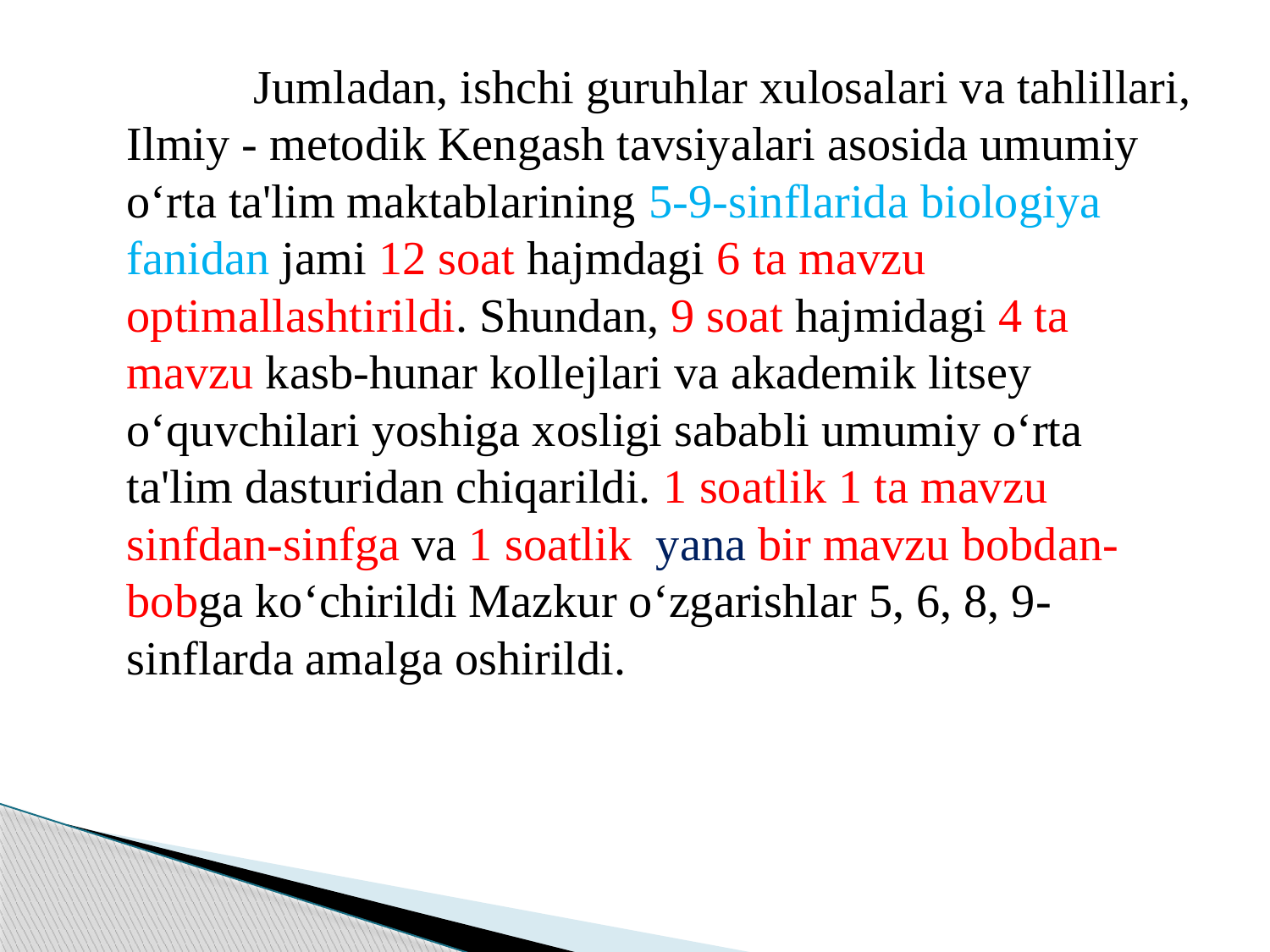

Jumladan, ishchi guruhlar xulosalari va tahlillari, Ilmiy - metodik Kengash tavsiyalari asosida umumiy o‘rta ta'lim maktablarining 5-9-sinflarida biologiya fanidan jami 12 soat hajmdagi 6 ta mavzu optimallashtirildi. Shundan, 9 soat hajmidagi 4 ta mavzu kasb-hunar kollejlari va akademik litsey o‘quvchilari yoshiga xosligi sababli umumiy o‘rta ta'lim dasturidan chiqarildi. 1 soatlik 1 ta mavzu sinfdan-sinfga va 1 soatlik  yana bir mavzu bobdan-bobga ko‘chirildi Mazkur o‘zgarishlar 5, 6, 8, 9-sinflarda amalga oshirildi.